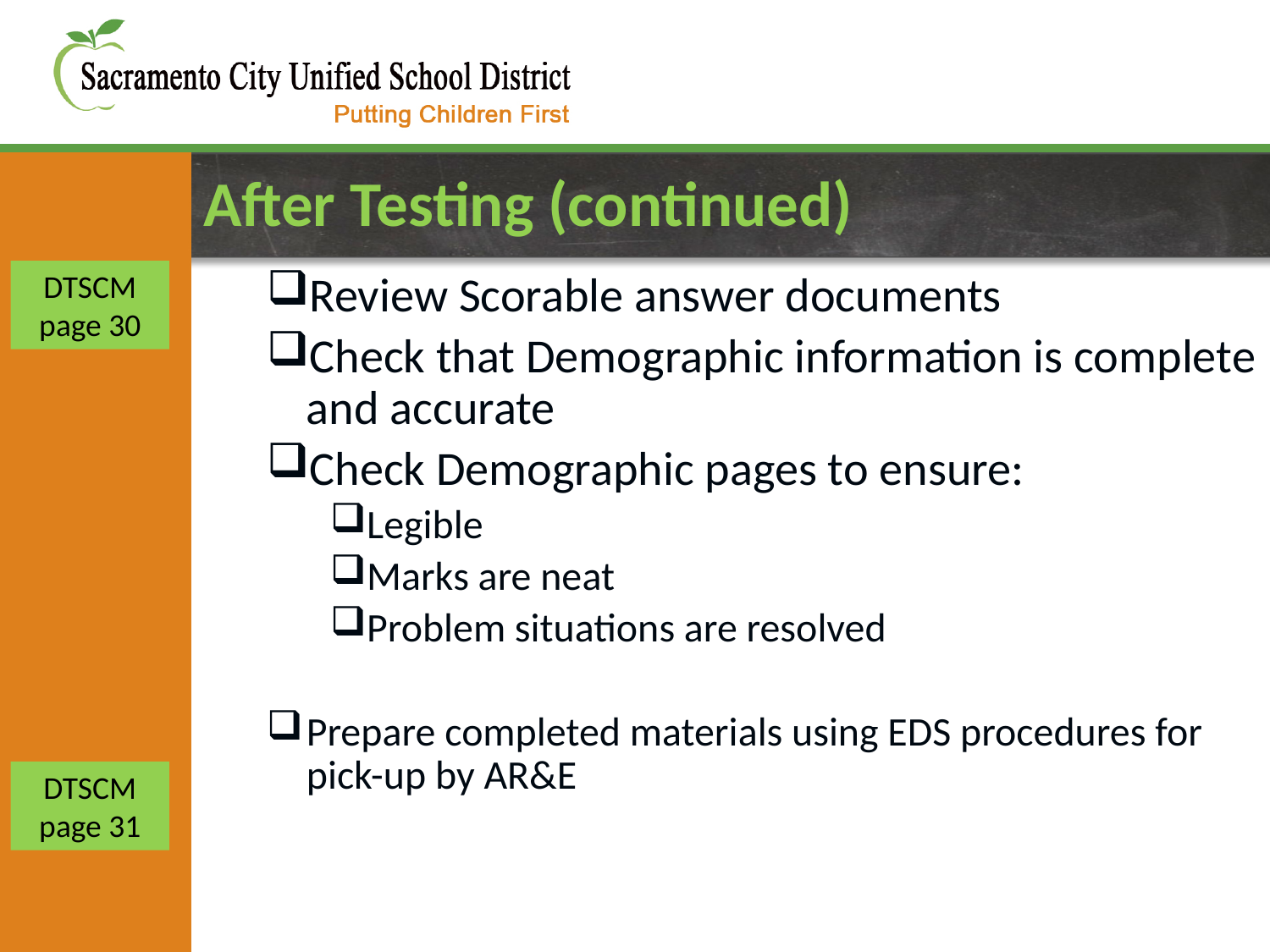

# After Testing (continued)
DTSCM page 30
Review Scorable answer documents
Check that Demographic information is complete and accurate
Check Demographic pages to ensure:
Legible
Marks are neat
Problem situations are resolved

Prepare completed materials using EDS procedures for pick-up by AR&E

DTSCM page 31